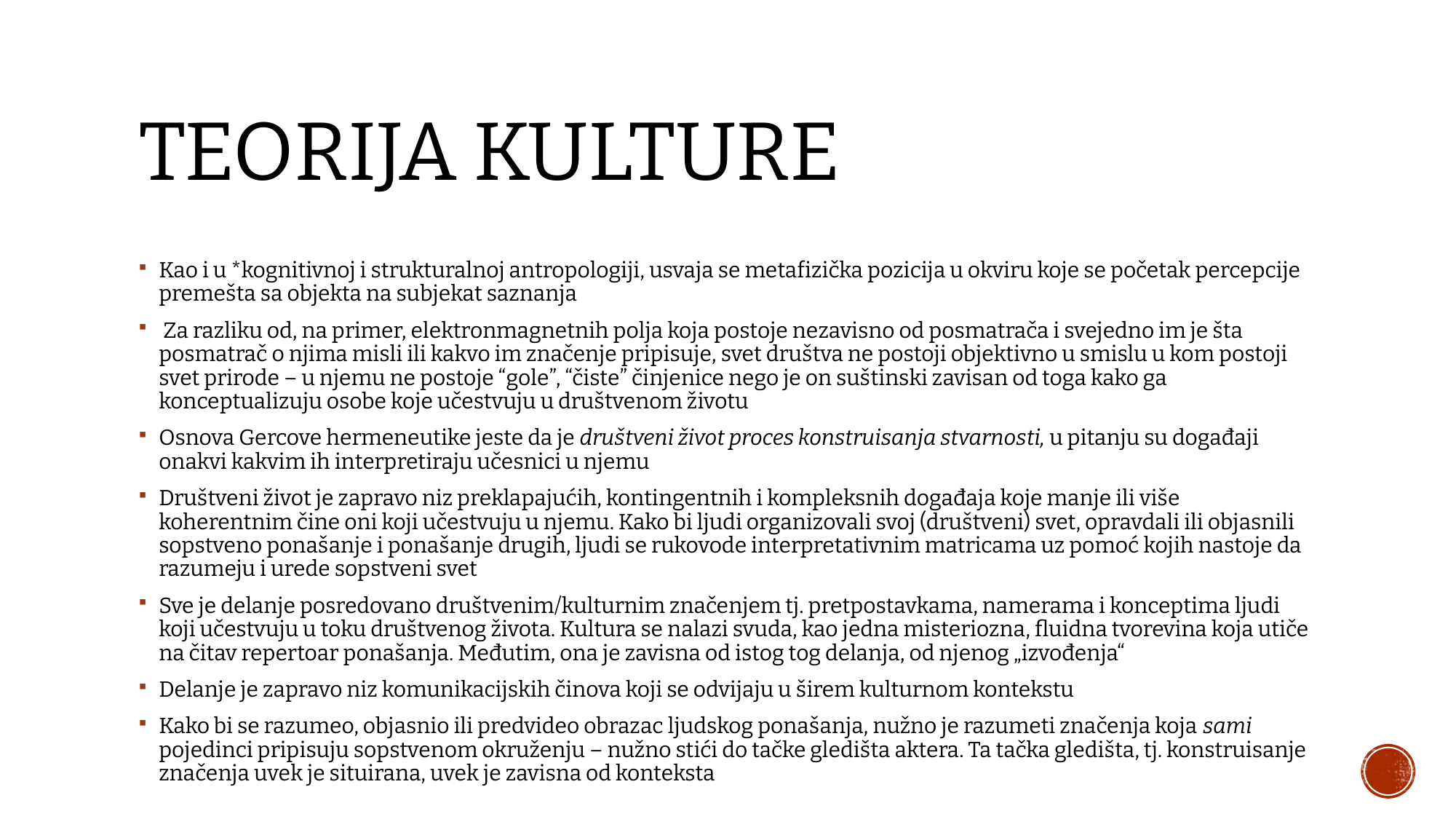

# Teorija kulture
Kao i u *kognitivnoj i strukturalnoj antropologiji, usvaja se metafizička pozicija u okviru koje se početak percepcije premešta sa objekta na subjekat saznanja
 Za razliku od, na primer, elektronmagnetnih polja koja postoje nezavisno od posmatrača i svejedno im je šta posmatrač o njima misli ili kakvo im značenje pripisuje, svet društva ne postoji objektivno u smislu u kom postoji svet prirode – u njemu ne postoje “gole”, “čiste” činjenice nego je on suštinski zavisan od toga kako ga konceptualizuju osobe koje učestvuju u društvenom životu
Osnova Gercove hermeneutike jeste da je društveni život proces konstruisanja stvarnosti, u pitanju su događaji onakvi kakvim ih interpretiraju učesnici u njemu
Društveni život je zapravo niz preklapajućih, kontingentnih i kompleksnih događaja koje manje ili više koherentnim čine oni koji učestvuju u njemu. Kako bi ljudi organizovali svoj (društveni) svet, opravdali ili objasnili sopstveno ponašanje i ponašanje drugih, ljudi se rukovode interpretativnim matricama uz pomoć kojih nastoje da razumeju i urede sopstveni svet
Sve je delanje posredovano društvenim/kulturnim značenjem tj. pretpostavkama, namerama i konceptima ljudi koji učestvuju u toku društvenog života. Kultura se nalazi svuda, kao jedna misteriozna, fluidna tvorevina koja utiče na čitav repertoar ponašanja. Međutim, ona je zavisna od istog tog delanja, od njenog „izvođenja“
Delanje je zapravo niz komunikacijskih činova koji se odvijaju u širem kulturnom kontekstu
Kako bi se razumeo, objasnio ili predvideo obrazac ljudskog ponašanja, nužno je razumeti značenja koja sami pojedinci pripisuju sopstvenom okruženju – nužno stići do tačke gledišta aktera. Ta tačka gledišta, tj. konstruisanje značenja uvek je situirana, uvek je zavisna od konteksta